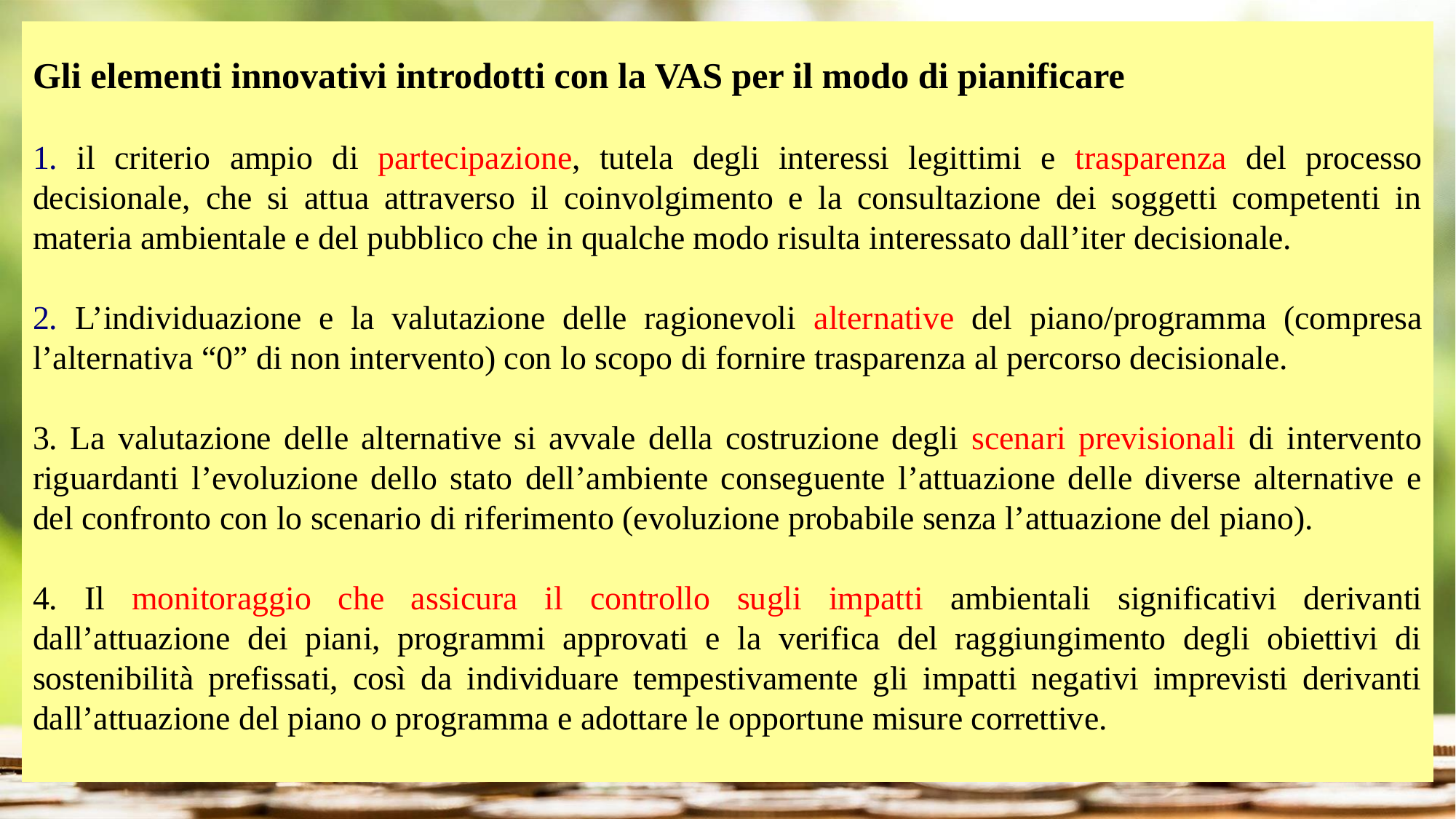

Gli elementi innovativi introdotti con la VAS per il modo di pianificare

1. il criterio ampio di partecipazione, tutela degli interessi legittimi e trasparenza del processo decisionale, che si attua attraverso il coinvolgimento e la consultazione dei soggetti competenti in materia ambientale e del pubblico che in qualche modo risulta interessato dall’iter decisionale.

2. L’individuazione e la valutazione delle ragionevoli alternative del piano/programma (compresa l’alternativa “0” di non intervento) con lo scopo di fornire trasparenza al percorso decisionale.

3. La valutazione delle alternative si avvale della costruzione degli scenari previsionali di intervento riguardanti l’evoluzione dello stato dell’ambiente conseguente l’attuazione delle diverse alternative e del confronto con lo scenario di riferimento (evoluzione probabile senza l’attuazione del piano).

4. Il monitoraggio che assicura il controllo sugli impatti ambientali significativi derivanti dall’attuazione dei piani, programmi approvati e la verifica del raggiungimento degli obiettivi di sostenibilità prefissati, così da individuare tempestivamente gli impatti negativi imprevisti derivanti dall’attuazione del piano o programma e adottare le opportune misure correttive.